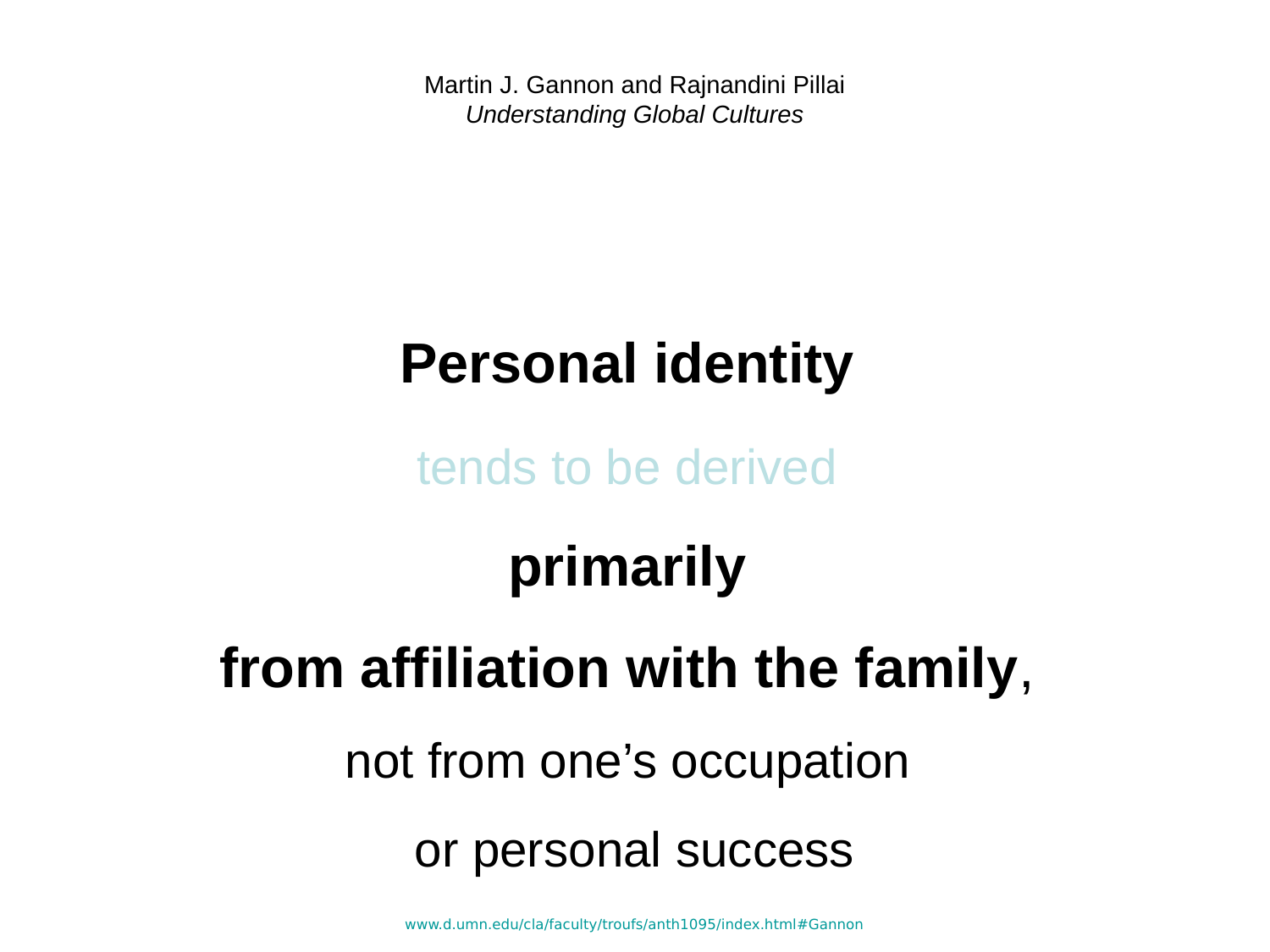

# Martin J. Gannon and Rajnandini Pillai Understanding Global Cultures
Personal identity
tends to be derived
primarily
from affiliation with the family,
not from one’s occupation
or personal success
www.d.umn.edu/cla/faculty/troufs/anth1095/index.html#Gannon